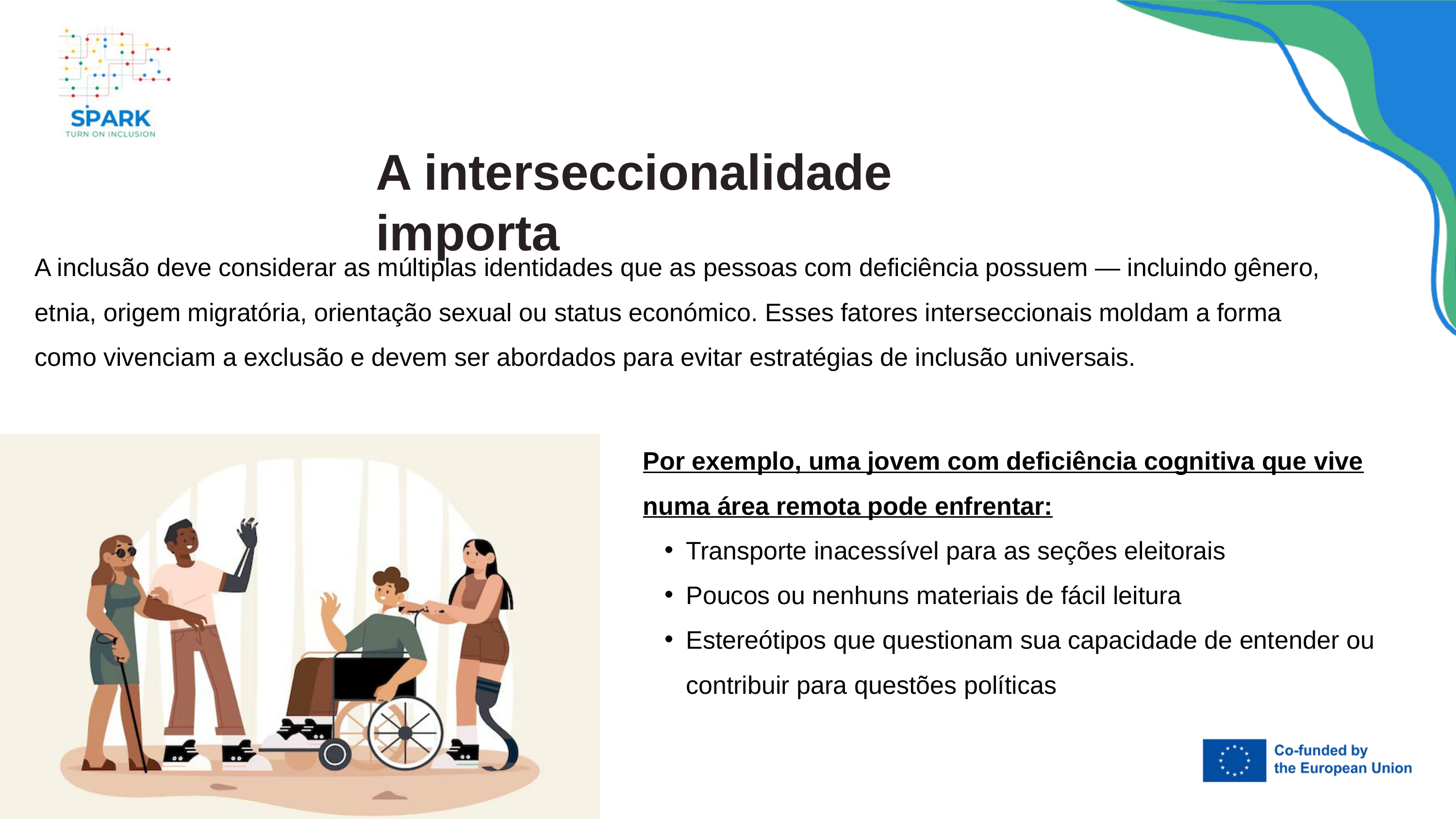

A interseccionalidade importa
A inclusão deve considerar as múltiplas identidades que as pessoas com deficiência possuem — incluindo gênero, etnia, origem migratória, orientação sexual ou status económico. Esses fatores interseccionais moldam a forma como vivenciam a exclusão e devem ser abordados para evitar estratégias de inclusão universais.
Por exemplo, uma jovem com deficiência cognitiva que vive numa área remota pode enfrentar:
Transporte inacessível para as seções eleitorais
Poucos ou nenhuns materiais de fácil leitura
Estereótipos que questionam sua capacidade de entender ou contribuir para questões políticas